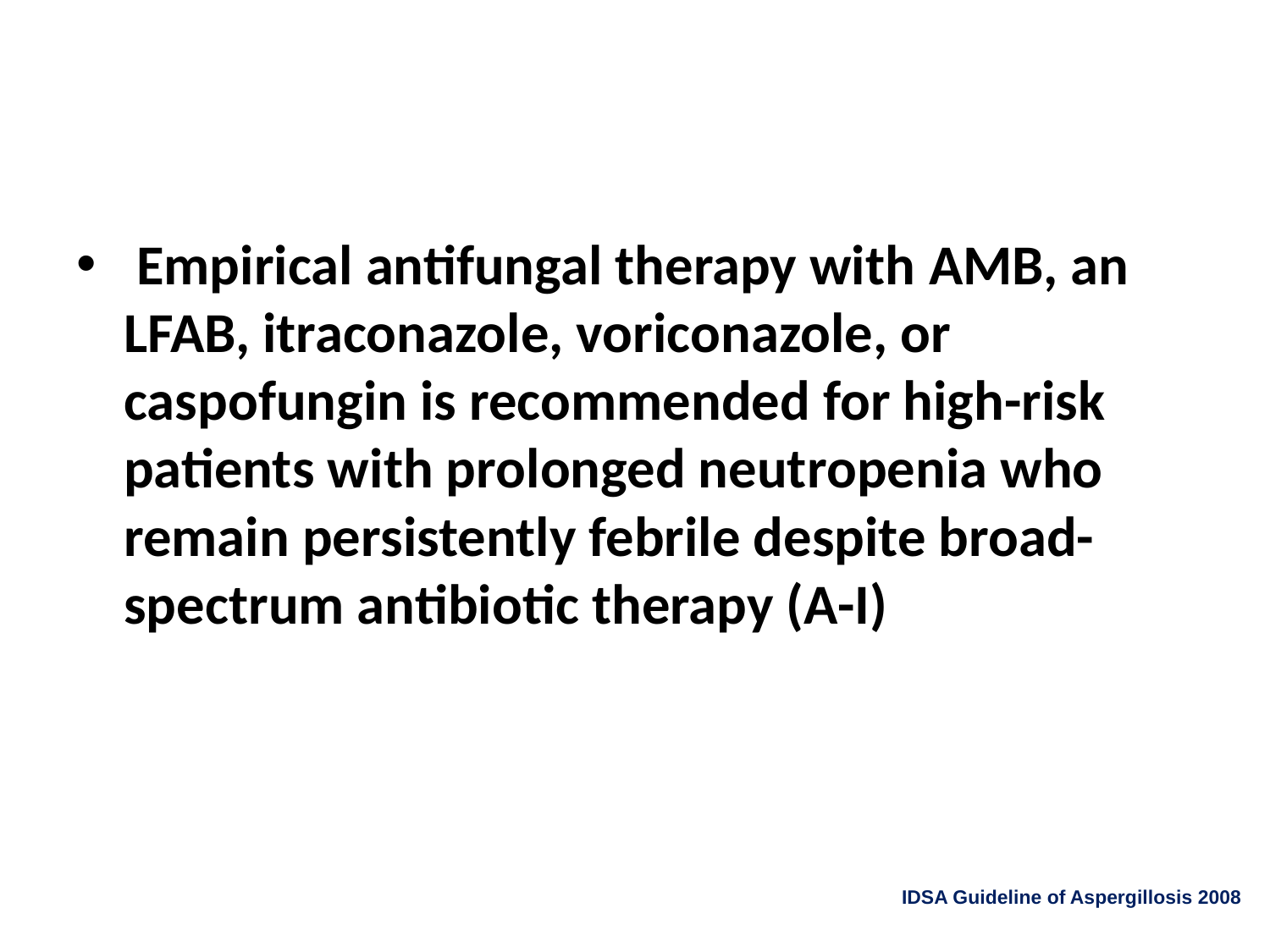

#
 Empirical antifungal therapy with AMB, an LFAB, itraconazole, voriconazole, or caspofungin is recommended for high-risk patients with prolonged neutropenia who remain persistently febrile despite broad-spectrum antibiotic therapy (A-I)
IDSA Guideline of Aspergillosis 2008